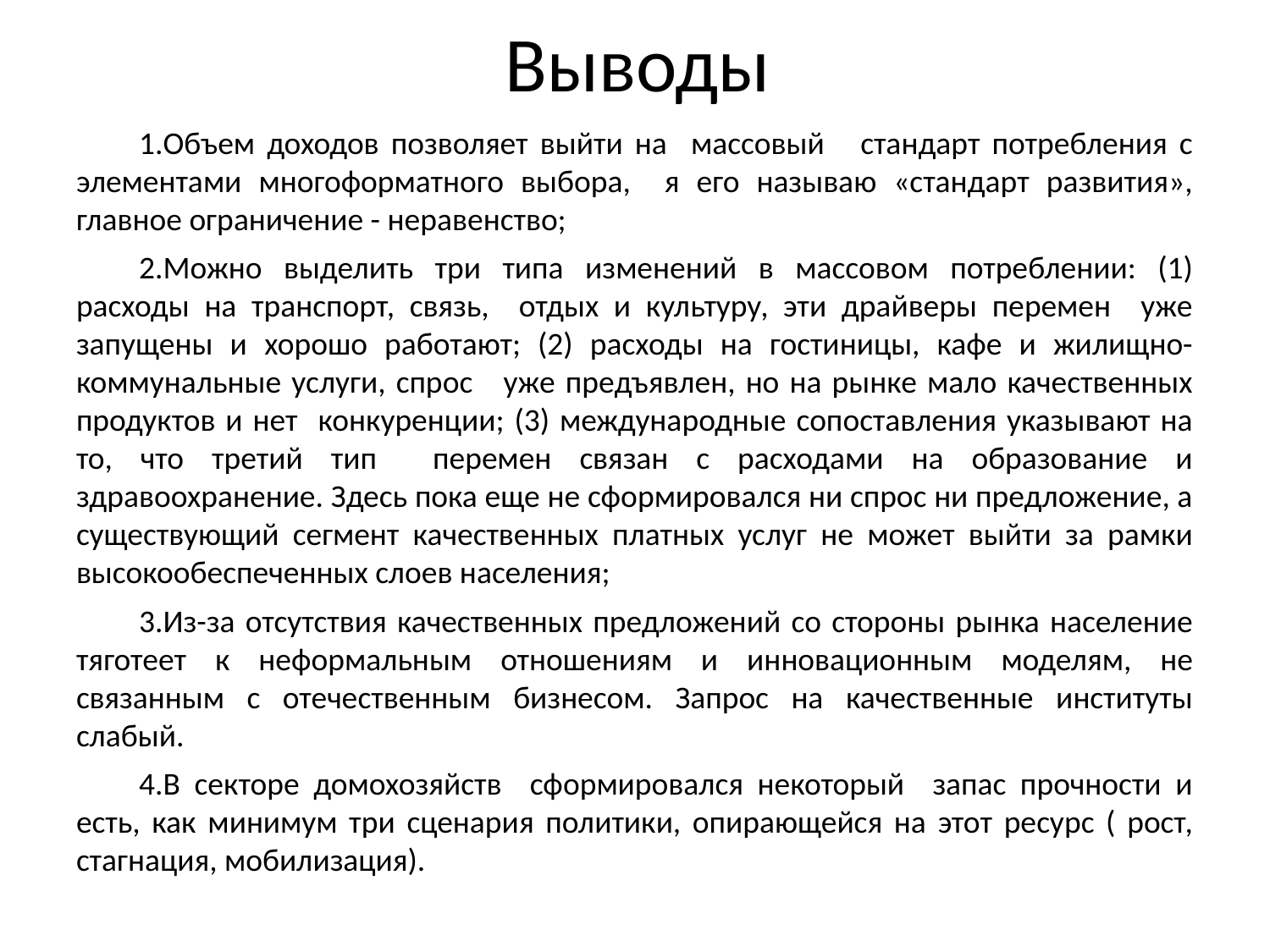

# Выводы
Объем доходов позволяет выйти на  массовый   стандарт потребления с элементами многоформатного выбора,  я его называю «стандарт развития», главное ограничение - неравенство;
Можно выделить три типа изменений в массовом потреблении: (1) расходы на транспорт, связь,  отдых и культуру, эти драйверы перемен  уже запущены и хорошо работают; (2) расходы на гостиницы, кафе и жилищно-коммунальные услуги, спрос   уже предъявлен, но на рынке мало качественных продуктов и нет  конкуренции; (3) международные сопоставления указывают на то, что третий тип  перемен связан с расходами на образование и здравоохранение. Здесь пока еще не сформировался ни спрос ни предложение, а существующий сегмент качественных платных услуг не может выйти за рамки высокообеспеченных слоев населения;
Из-за отсутствия качественных предложений со стороны рынка население тяготеет к неформальным отношениям и инновационным моделям, не связанным с отечественным бизнесом. Запрос на качественные институты слабый.
В секторе домохозяйств  сформировался некоторый  запас прочности и есть, как минимум три сценария политики, опирающейся на этот ресурс ( рост, стагнация, мобилизация).